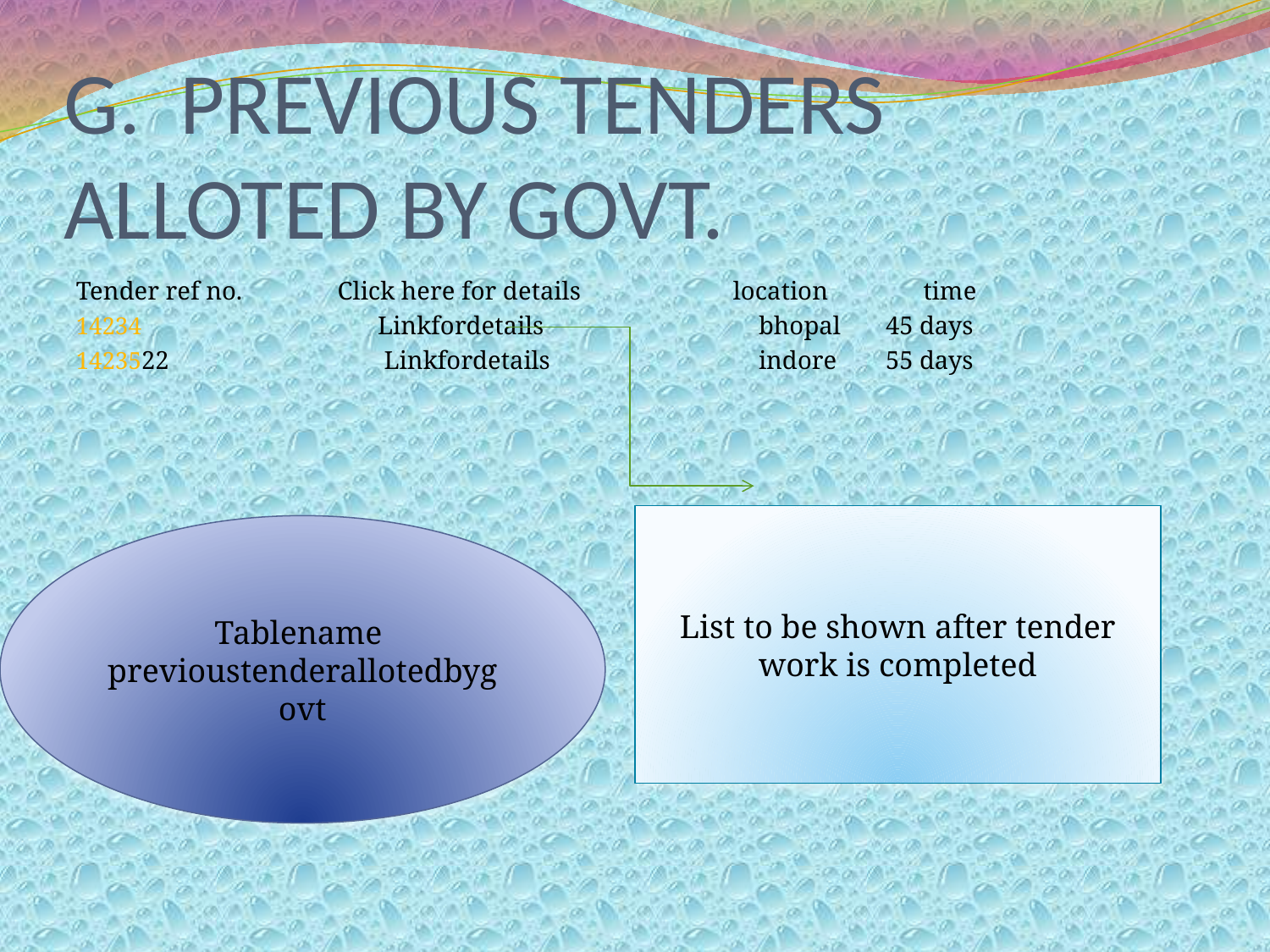

# G.  PREVIOUS TENDERS ALLOTED BY GOVT.
Tender ref no.               Click here for details                        location               time
 		Linkfordetails		bhopal	45 days
22		 Linkfordetails		indore	55 days

List to be shown after tender work is completed
Tablename
previoustenderallotedbygovt